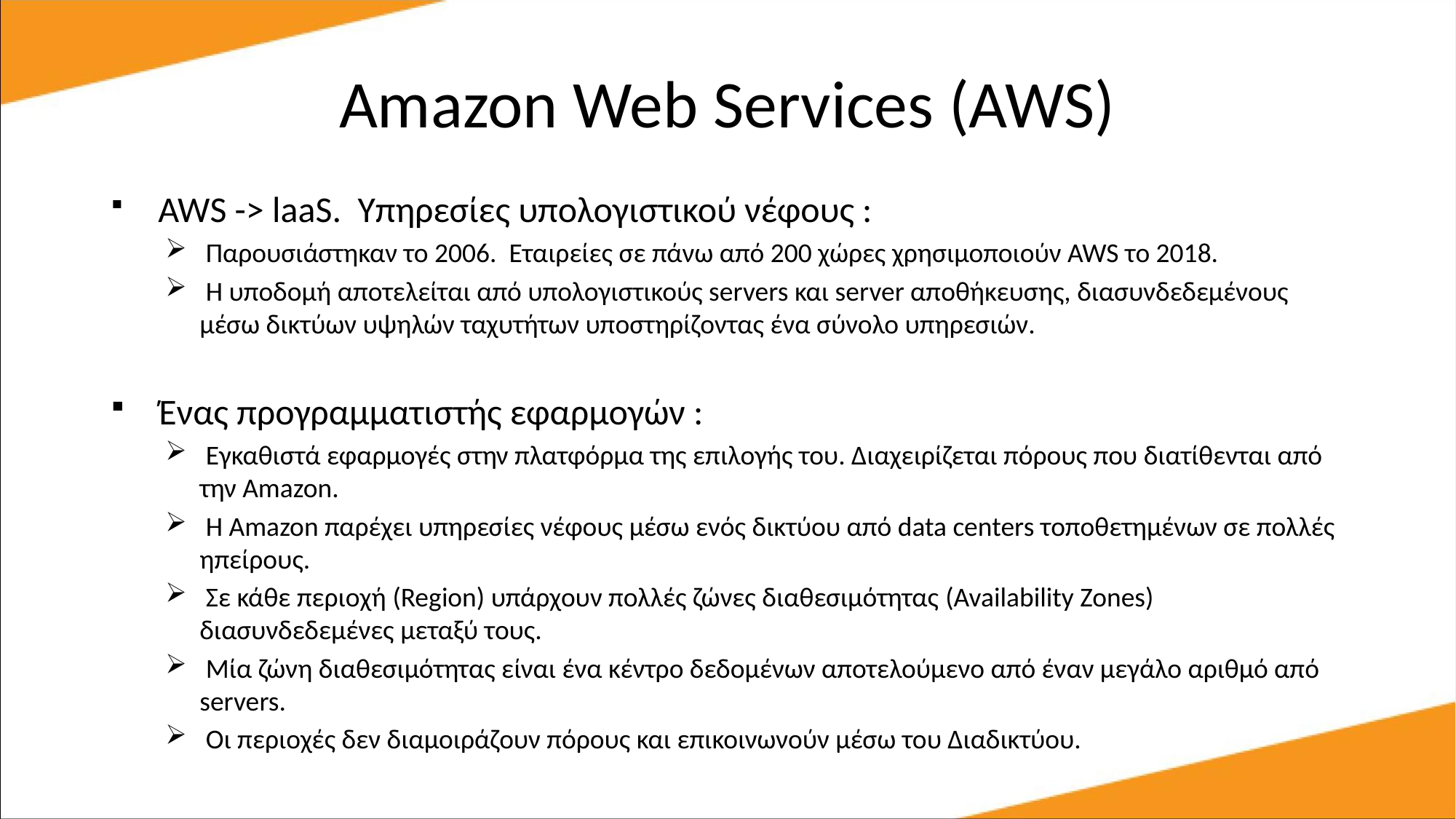

Amazon Web Services (AWS)
 AWS -> laaS.  Υπηρεσίες υπολογιστικού νέφους :
 Παρουσιάστηκαν το 2006.  Εταιρείες σε πάνω από 200 χώρες χρησιμοποιούν AWS το 2018.
 Η υποδομή αποτελείται από υπολογιστικούς servers και server αποθήκευσης, διασυνδεδεμένους μέσω δικτύων υψηλών ταχυτήτων υποστηρίζοντας ένα σύνολο υπηρεσιών.

 Ένας προγραμματιστής εφαρμογών :
 Εγκαθιστά εφαρμογές στην πλατφόρμα της επιλογής του. Διαχειρίζεται πόρους που διατίθενται από την Amazon.
 Η Amazon παρέχει υπηρεσίες νέφους μέσω ενός δικτύου από data centers τοποθετημένων σε πολλές ηπείρους.
 Σε κάθε περιοχή (Region) υπάρχουν πολλές ζώνες διαθεσιμότητας (Availability Zones) διασυνδεδεμένες μεταξύ τους.
 Μία ζώνη διαθεσιμότητας είναι ένα κέντρο δεδομένων αποτελούμενο από έναν μεγάλο αριθμό από servers.
 Οι περιοχές δεν διαμοιράζουν πόρους και επικοινωνούν μέσω του Διαδικτύου.